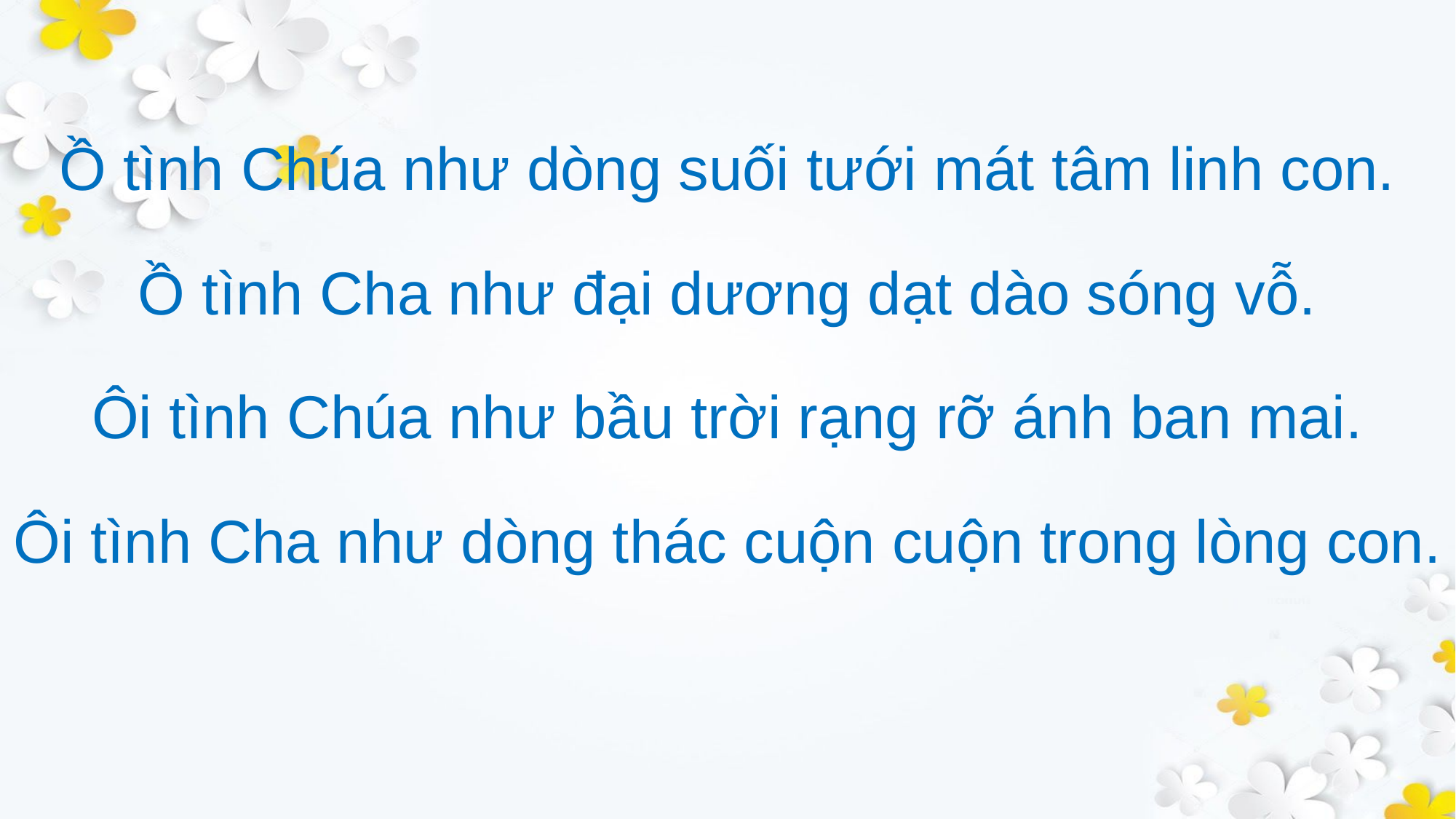

Ồ tình Chúa như dòng suối tưới mát tâm linh con.
Ồ tình Cha như đại dương dạt dào sóng vỗ.
Ôi tình Chúa như bầu trời rạng rỡ ánh ban mai.
Ôi tình Cha như dòng thác cuộn cuộn trong lòng con.